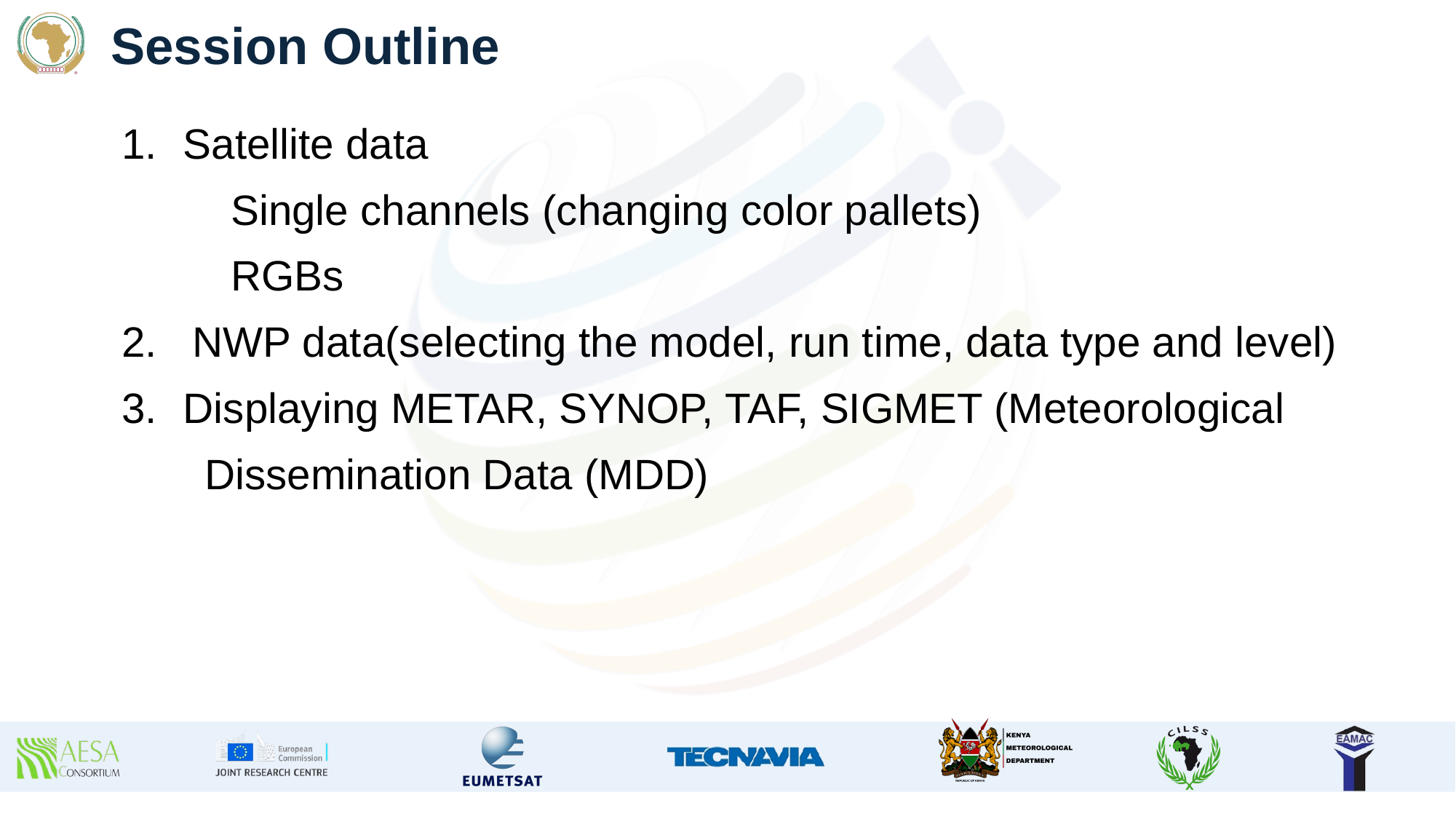

Session Outline
Satellite data
	Single channels (changing color pallets)
	RGBs
2.   NWP data(selecting the model, run time, data type and level)
Displaying METAR, SYNOP, TAF, SIGMET (Meteorological
       Dissemination Data (MDD)